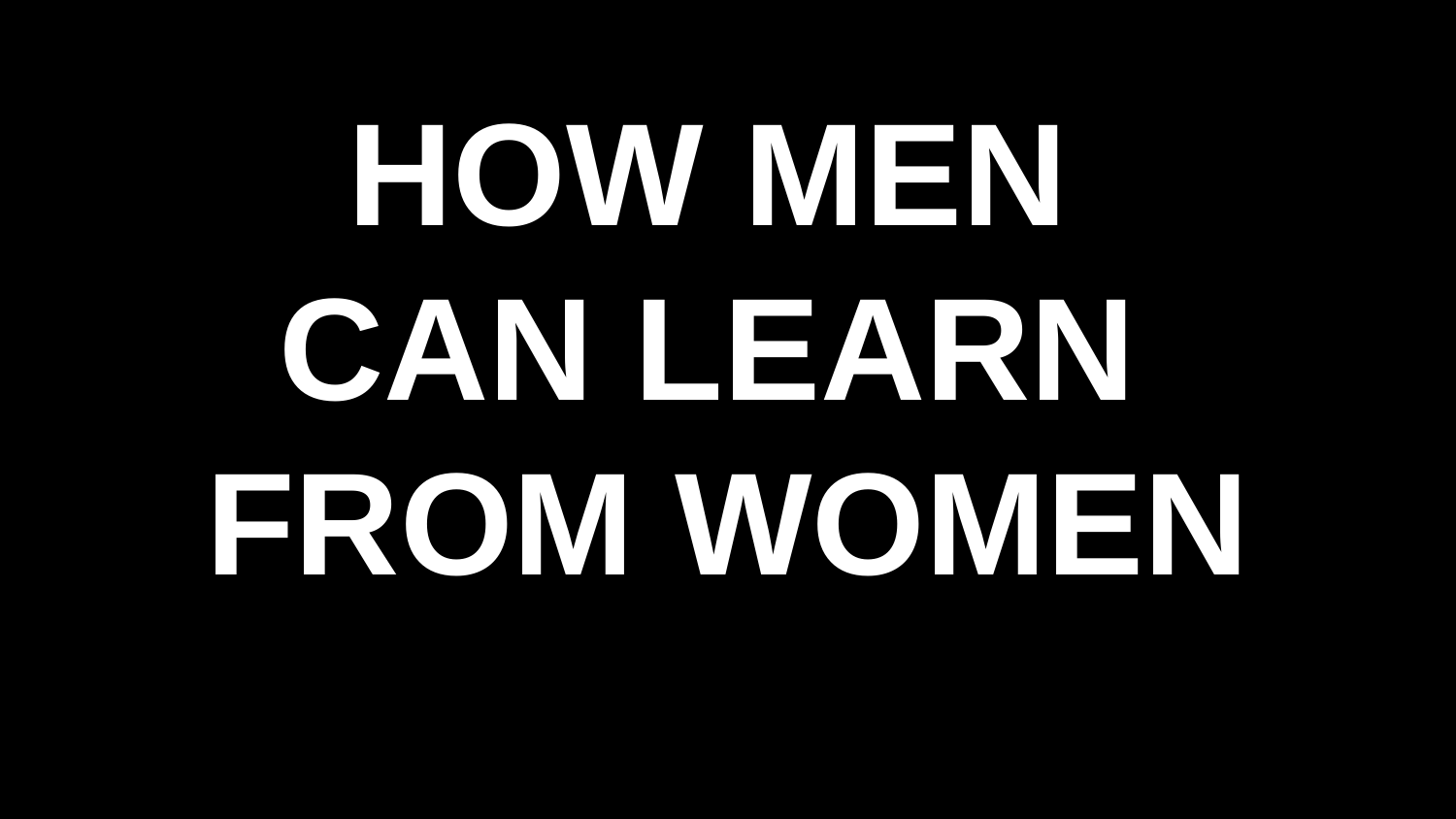

# HOW MEN CAN LEARN FROM WOMEN